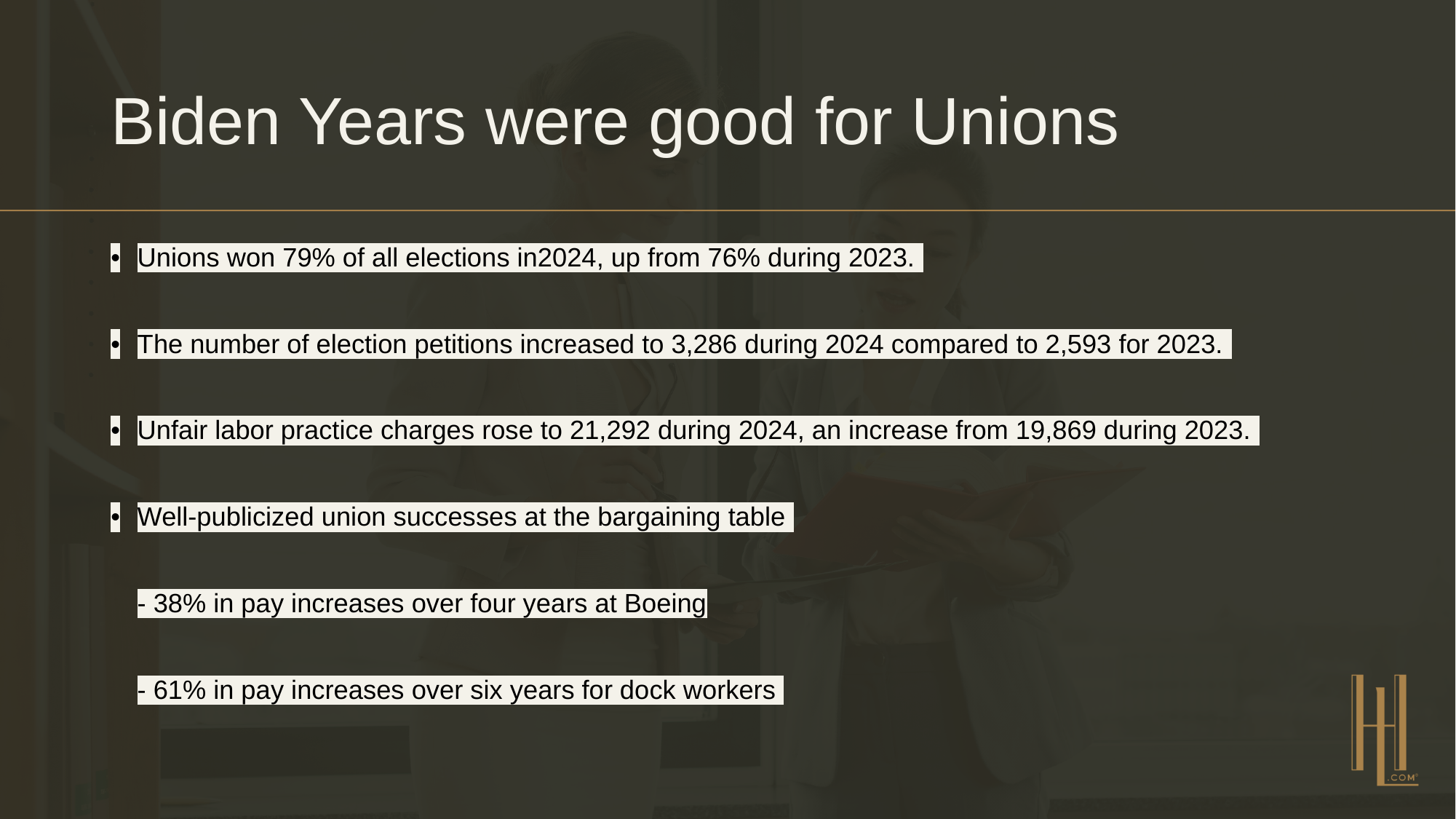

# Biden Years were good for Unions
•	Unions won 79% of all elections in2024, up from 76% during 2023.

•	The number of election petitions increased to 3,286 during 2024 compared to 2,593 for 2023.

•	Unfair labor practice charges rose to 21,292 during 2024, an increase from 19,869 during 2023.

•	Well-publicized union successes at the bargaining table

	- 38% in pay increases over four years at Boeing

	- 61% in pay increases over six years for dock workers